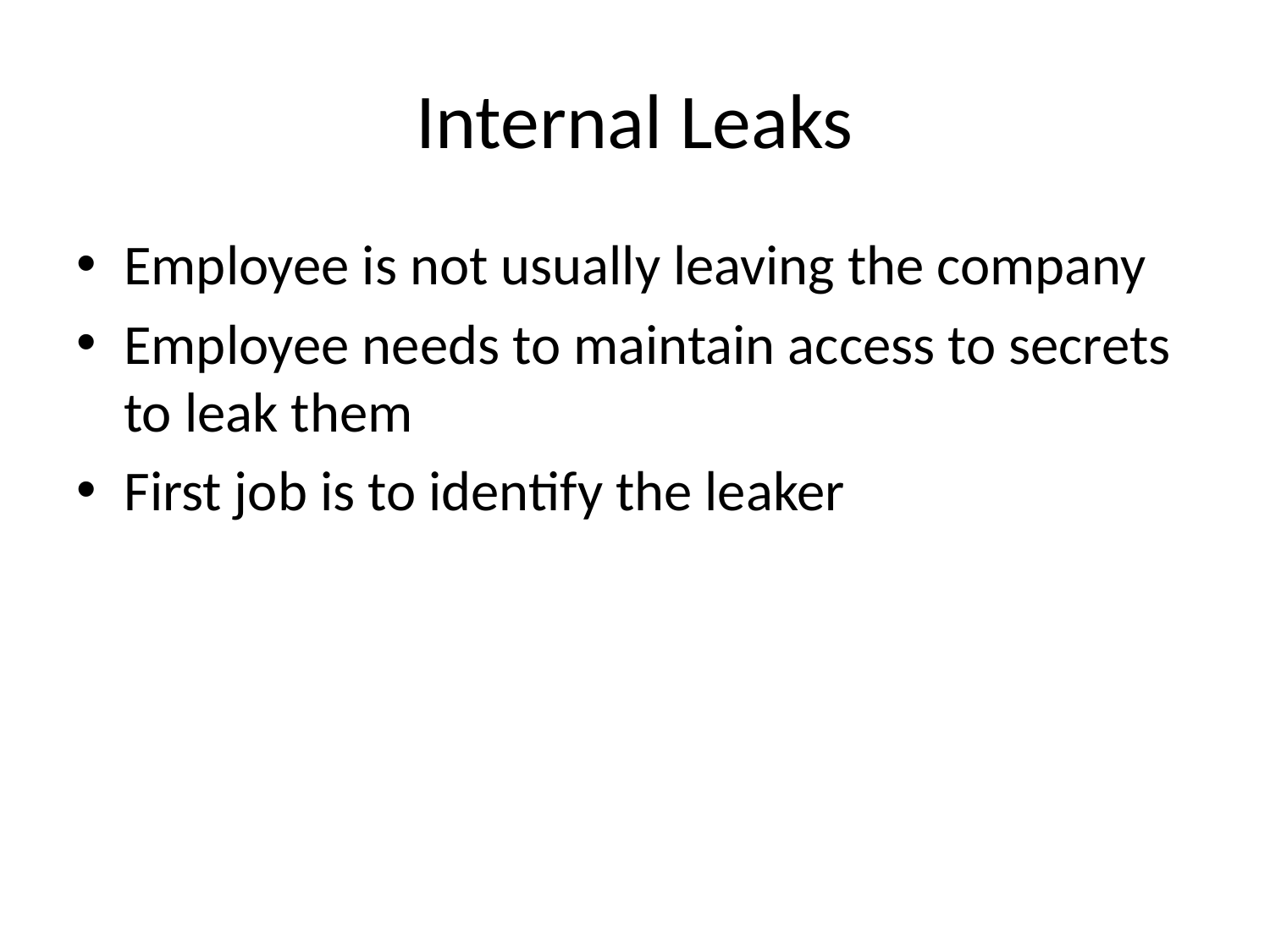

# Internal Leaks
Employee is not usually leaving the company
Employee needs to maintain access to secrets to leak them
First job is to identify the leaker